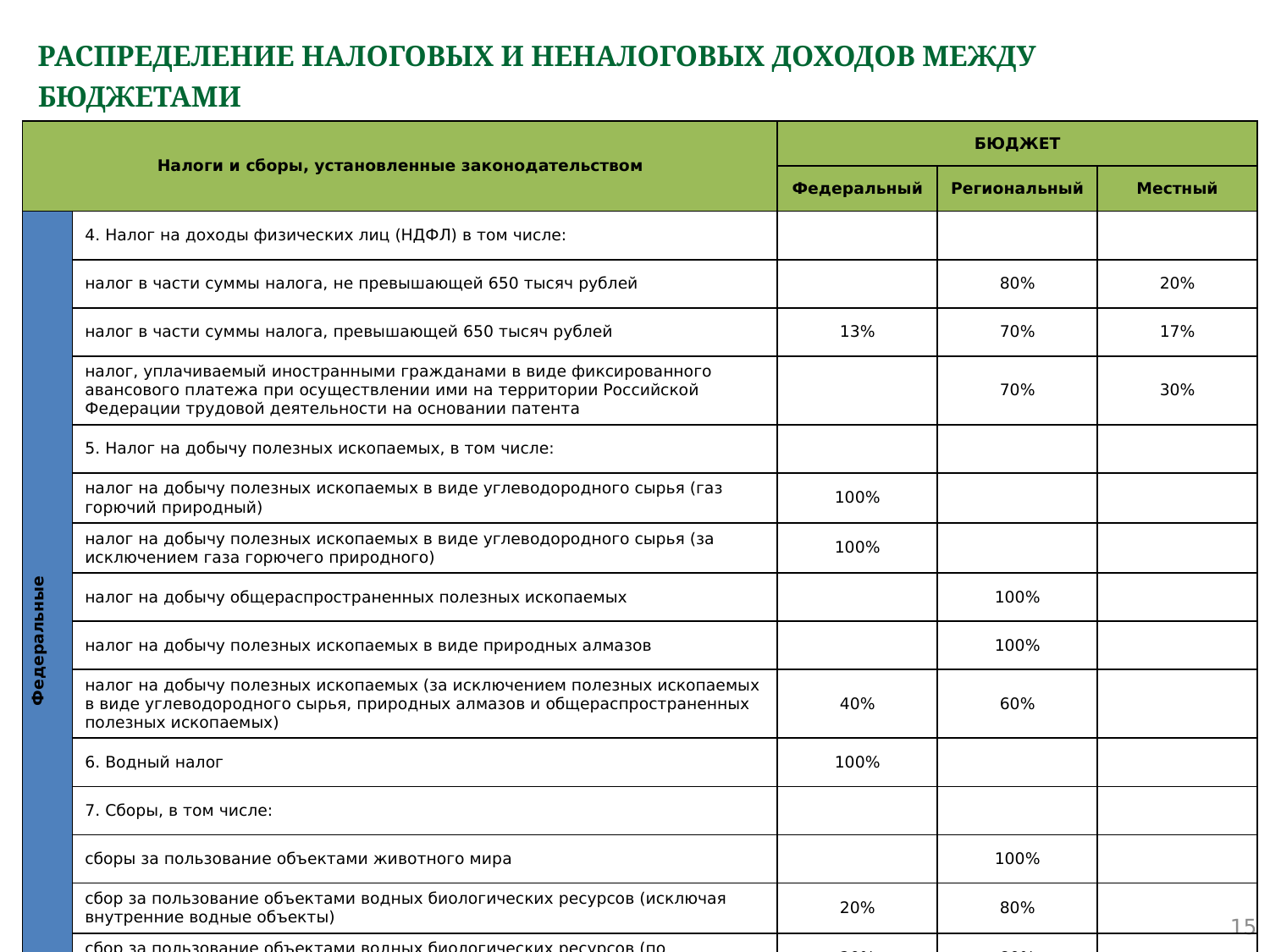

# РАСПРЕДЕЛЕНИЕ НАЛОГОВЫХ И НЕНАЛОГОВЫХ ДОХОДОВ МЕЖДУ БЮДЖЕТАМИ
| Налоги и сборы, установленные законодательством |  | БЮДЖЕТ |  |  |
| --- | --- | --- | --- | --- |
|  |  | Федеральный | Региональный | Местный |
| Федеральные | 4. Налог на доходы физических лиц (НДФЛ) в том числе: |  |  |  |
|  | налог в части суммы налога, не превышающей 650 тысяч рублей |  | 80% | 20% |
|  | налог в части суммы налога, превышающей 650 тысяч рублей | 13% | 70% | 17% |
|  | налог, уплачиваемый иностранными гражданами в виде фиксированного авансового платежа при осуществлении ими на территории Российской Федерации трудовой деятельности на основании патента |  | 70% | 30% |
|  | 5. Налог на добычу полезных ископаемых, в том числе: |  |  |  |
|  | налог на добычу полезных ископаемых в виде углеводородного сырья (газ горючий природный) | 100% |  |  |
|  | налог на добычу полезных ископаемых в виде углеводородного сырья (за исключением газа горючего природного) | 100% |  |  |
|  | налог на добычу общераспространенных полезных ископаемых |  | 100% |  |
|  | налог на добычу полезных ископаемых в виде природных алмазов |  | 100% |  |
|  | налог на добычу полезных ископаемых (за исключением полезных ископаемых в виде углеводородного сырья, природных алмазов и общераспространенных полезных ископаемых) | 40% | 60% |  |
|  | 6. Водный налог | 100% |  |  |
|  | 7. Сборы, в том числе: |  |  |  |
|  | сборы за пользование объектами животного мира |  | 100% |  |
|  | сбор за пользование объектами водных биологических ресурсов (исключая внутренние водные объекты) | 20% | 80% |  |
|  | сбор за пользование объектами водных биологических ресурсов (по внутренним водным объектам) | 20% | 80% |  |
|  | 8. Государственная пошлина (за исключением государственной пошлины за совершение юридически значимых действий, указанных в статьях 56,61,61.1,61.2,61.3,61.4,61.5,61.6 Бюджетного кодекса Российской Федерации) | 100% |  |  |
15